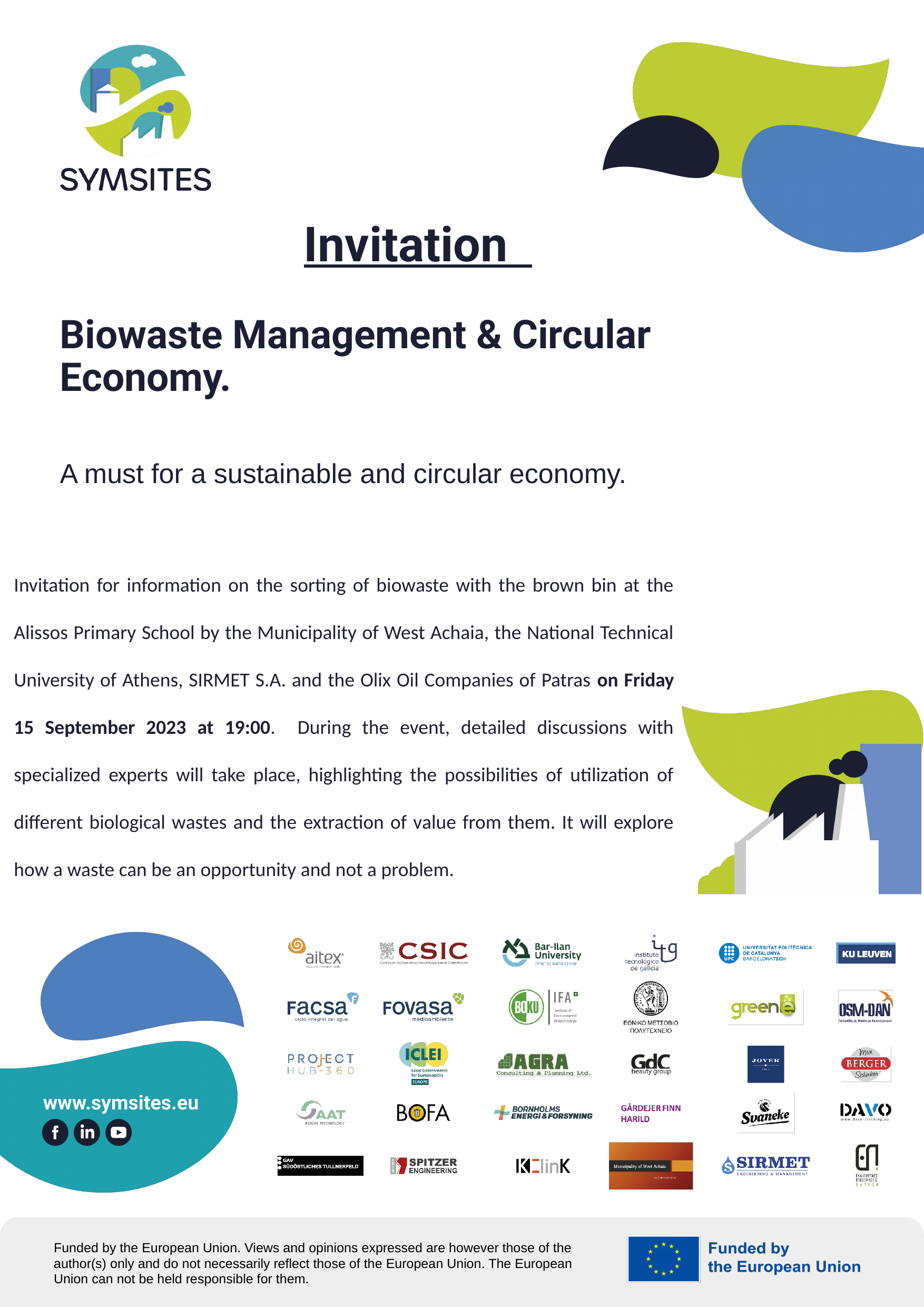

Invitation
# Biowaste Management & Circular Economy.
A must for a sustainable and circular economy.
Invitation for information on the sorting of biowaste with the brown bin at the Alissos Primary School by the Municipality of West Achaia, the National Technical University of Athens, SIRMET S.A. and the Olix Oil Companies of Patras on Friday 15 September 2023 at 19:00.  During the event, detailed discussions with specialized experts will take place, highlighting the possibilities of utilization of different biological wastes and the extraction of value from them. It will explore how a waste can be an opportunity and not a problem.